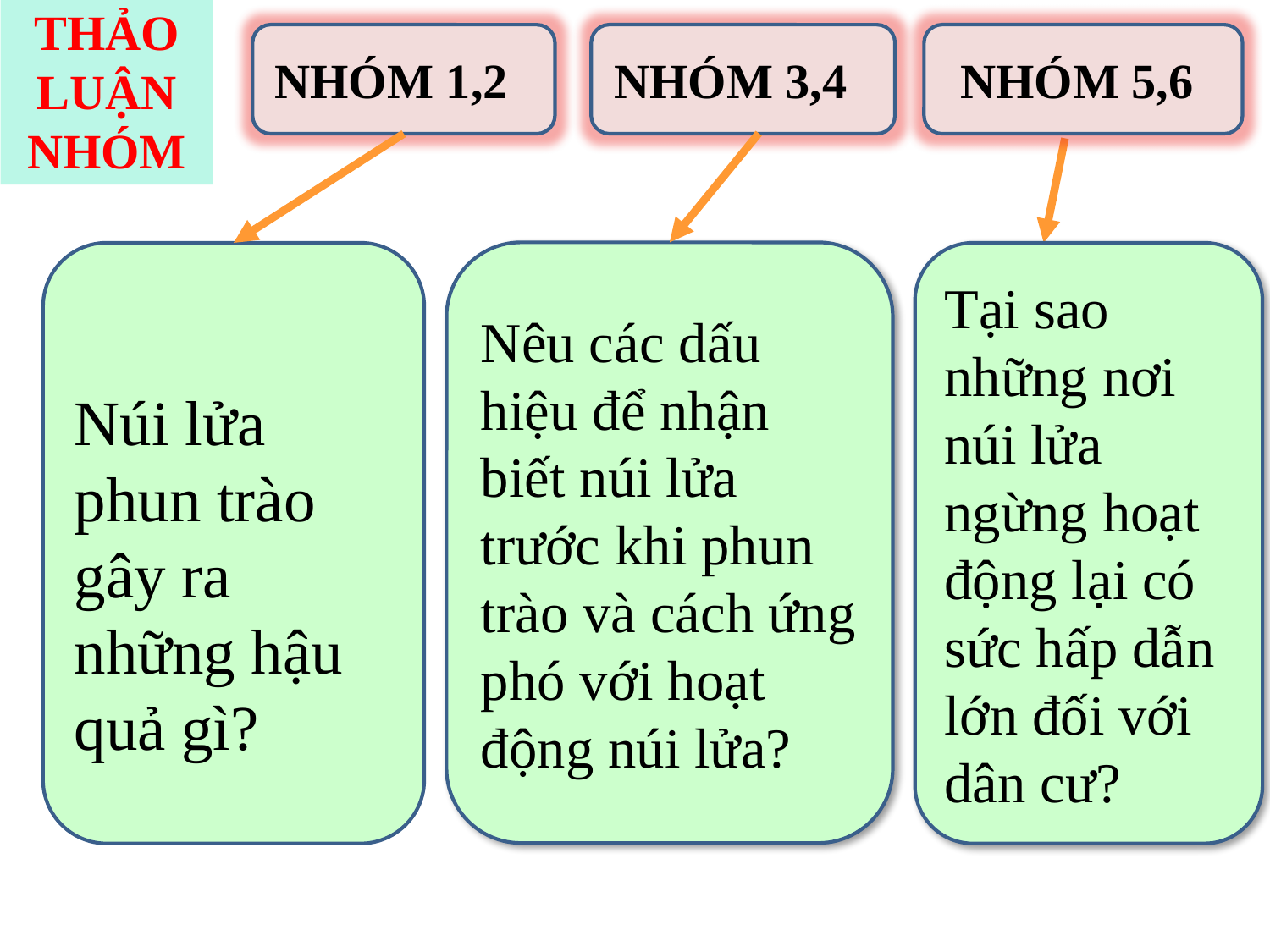

THẢO LUẬN
NHÓM
NHÓM 1,2
NHÓM 3,4
NHÓM 5,6
Nêu các dấu hiệu để nhận biết núi lửa trước khi phun trào và cách ứng phó với hoạt động núi lửa?

Núi lửa phun trào gây ra những hậu quả gì?
Tại sao những nơi núi lửa ngừng hoạt động lại có sức hấp dẫn lớn đối với dân cư?